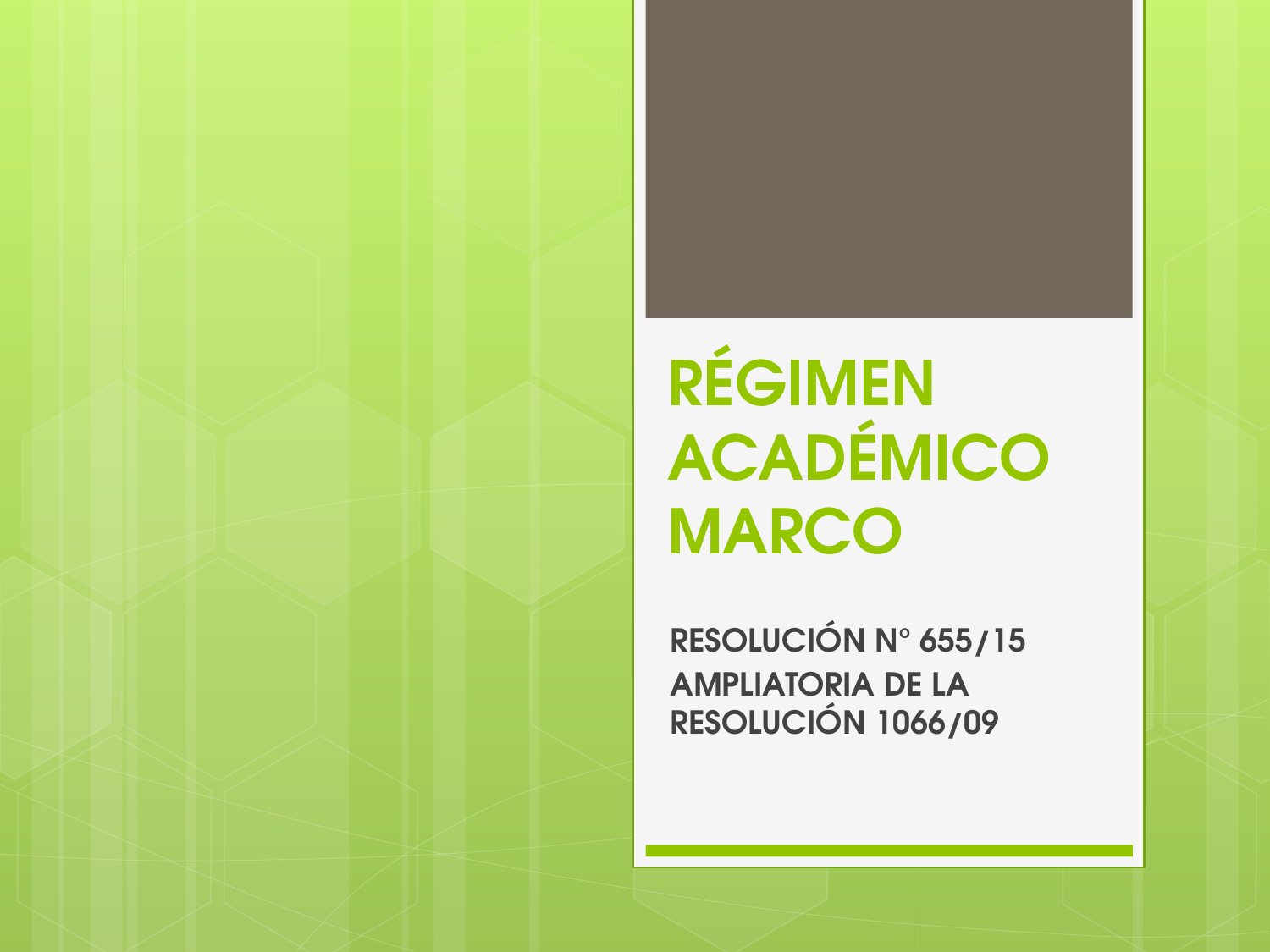

# RÉGIMEN ACADÉMICO MARCO
RESOLUCIÓN N° 655/15
AMPLIATORIA DE LA RESOLUCIÓN 1066/09